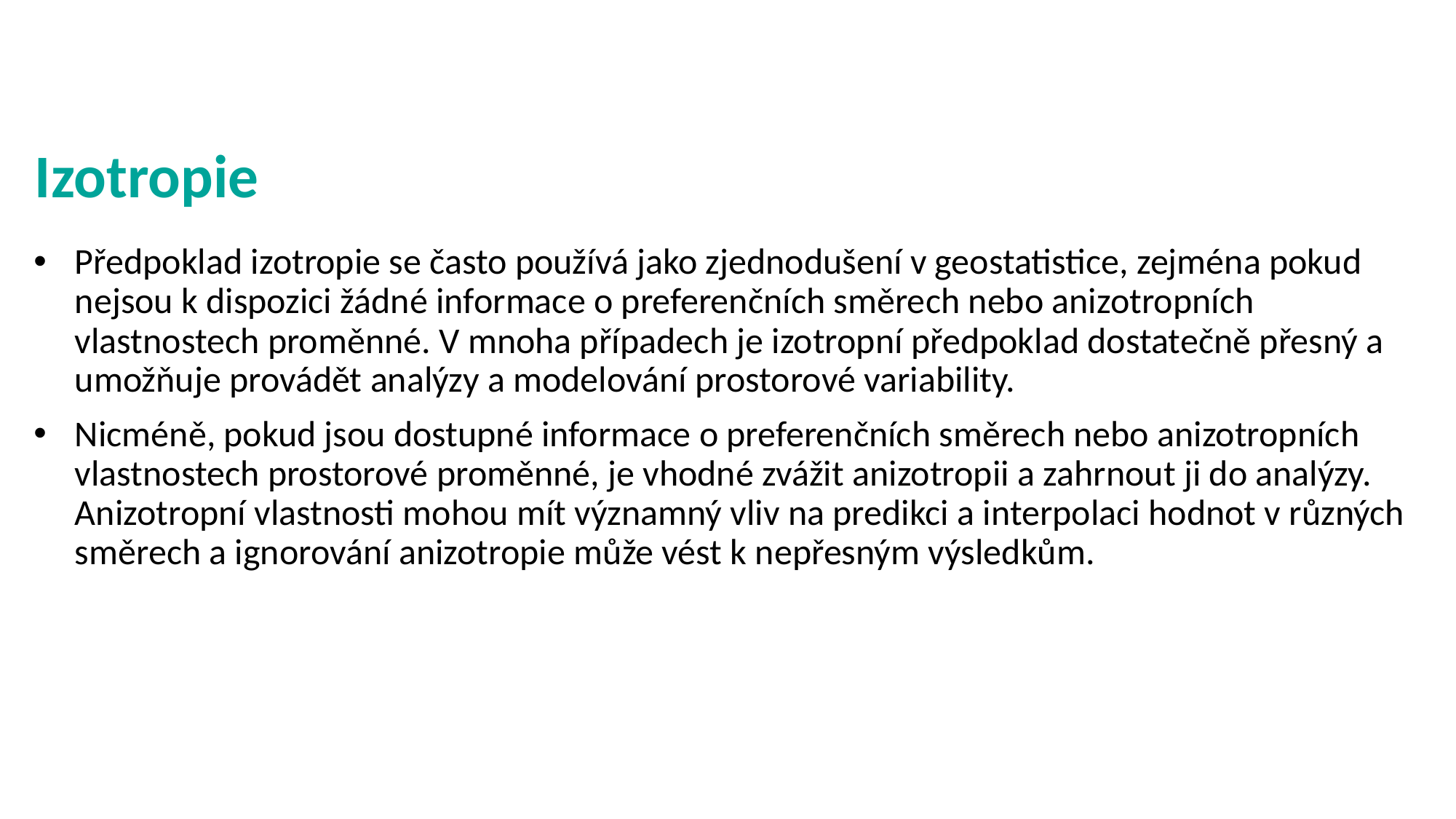

# Izotropie
Předpoklad izotropie se často používá jako zjednodušení v geostatistice, zejména pokud nejsou k dispozici žádné informace o preferenčních směrech nebo anizotropních vlastnostech proměnné. V mnoha případech je izotropní předpoklad dostatečně přesný a umožňuje provádět analýzy a modelování prostorové variability.
Nicméně, pokud jsou dostupné informace o preferenčních směrech nebo anizotropních vlastnostech prostorové proměnné, je vhodné zvážit anizotropii a zahrnout ji do analýzy. Anizotropní vlastnosti mohou mít významný vliv na predikci a interpolaci hodnot v různých směrech a ignorování anizotropie může vést k nepřesným výsledkům.